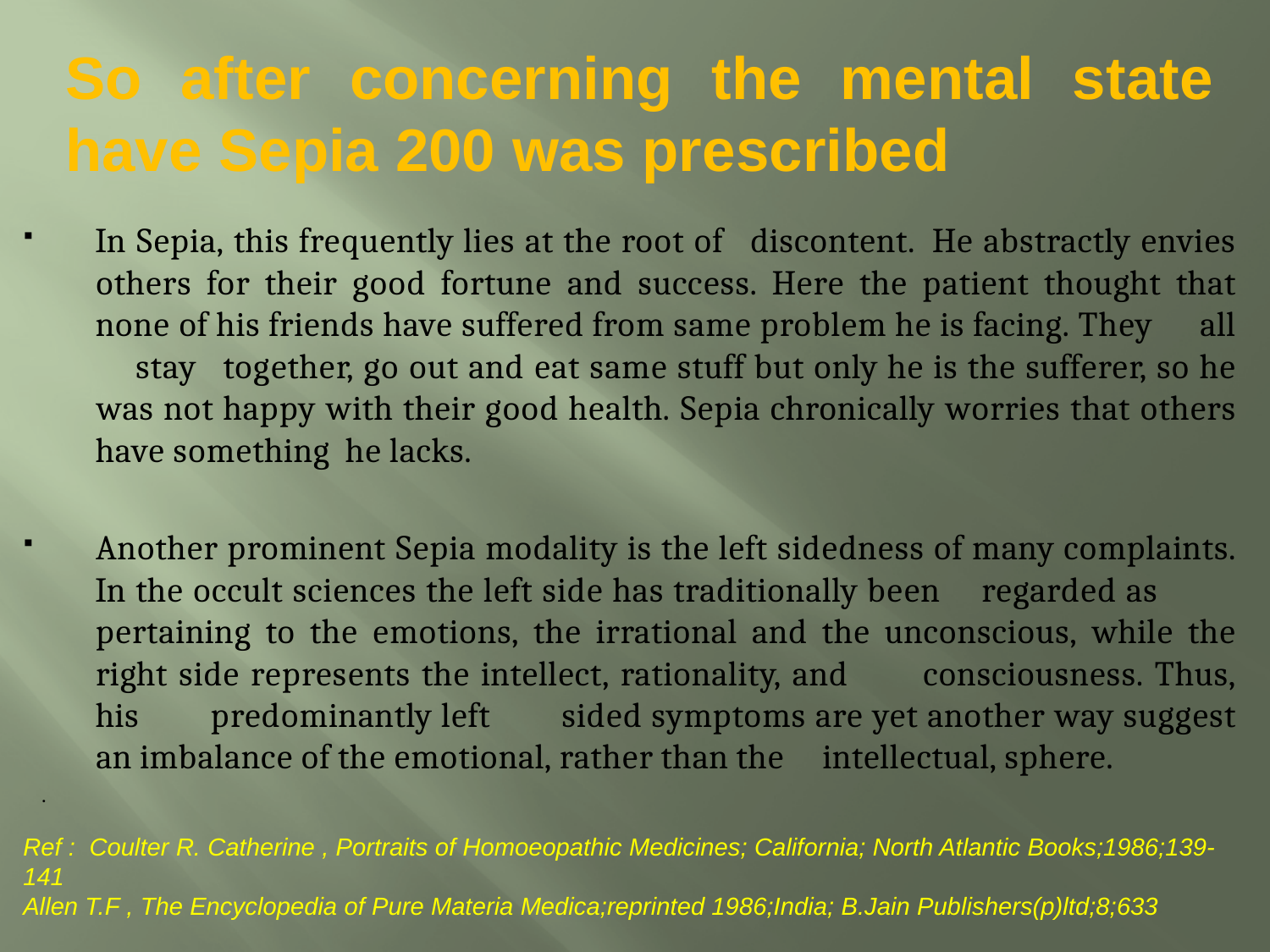

# So after concerning the mental state have Sepia 200 was prescribed
In Sepia, this frequently lies at the root of   discontent.  He abstractly envies others for their good fortune and success. Here the patient thought that none of his friends have suffered from same problem he is facing. They      all      stay   together, go out and eat same stuff but only he is the sufferer, so he was not happy with their good health. Sepia chronically worries that others have something  he lacks.

Another prominent Sepia modality is the left sidedness of many complaints. In the occult sciences the left side has traditionally been     regarded as           pertaining to the emotions, the irrational and the unconscious, while the right side represents the intellect, rationality, and         consciousness. Thus, his         predominantly left         sided symptoms are yet another way suggest an imbalance of the emotional, rather than the     intellectual, sphere.
.
Ref :  Coulter R. Catherine , Portraits of Homoeopathic Medicines; California; North Atlantic Books;1986;139-141
Allen T.F , The Encyclopedia of Pure Materia Medica;reprinted 1986;India; B.Jain Publishers(p)ltd;8;633